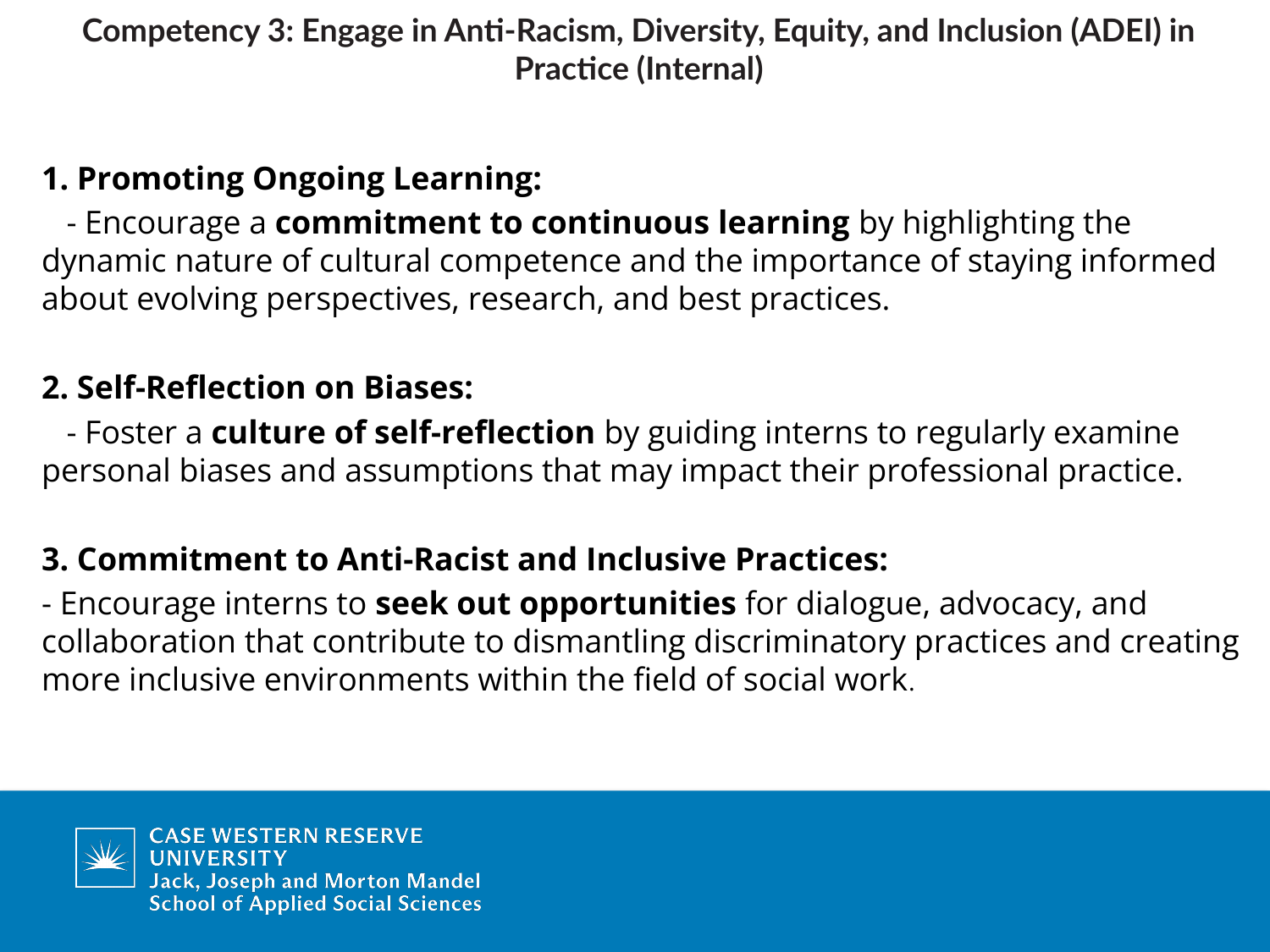

# Competency 3: Engage in Anti-Racism, Diversity, Equity, and Inclusion (ADEI) in Practice (Internal)

1. Promoting Ongoing Learning:
   - Encourage a commitment to continuous learning by highlighting the dynamic nature of cultural competence and the importance of staying informed about evolving perspectives, research, and best practices.

2. Self-Reflection on Biases:
   - Foster a culture of self-reflection by guiding interns to regularly examine personal biases and assumptions that may impact their professional practice.

3. Commitment to Anti-Racist and Inclusive Practices:
- Encourage interns to seek out opportunities for dialogue, advocacy, and collaboration that contribute to dismantling discriminatory practices and creating more inclusive environments within the field of social work.